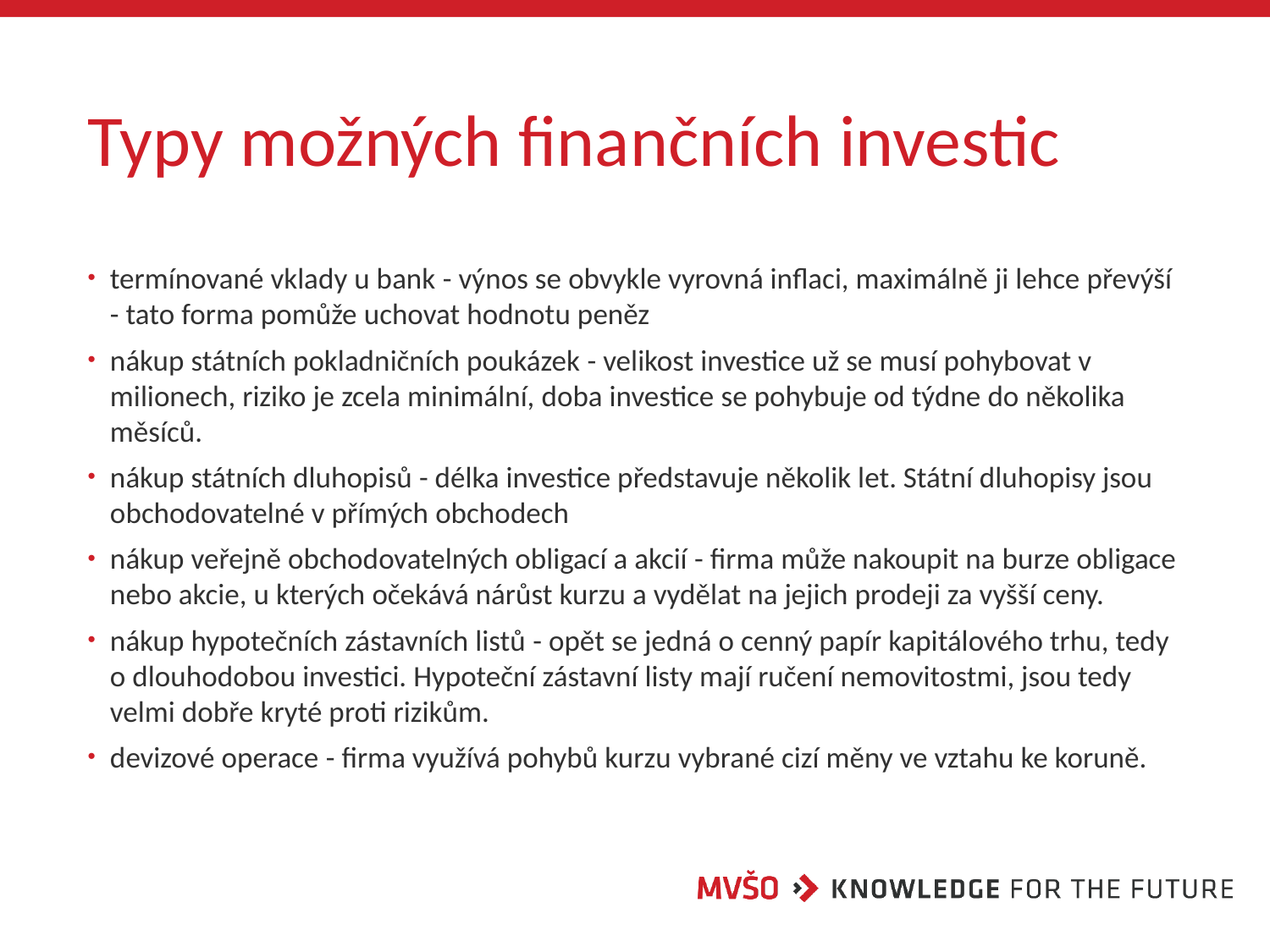

# Typy možných finančních investic
termínované vklady u bank - výnos se obvykle vyrovná inflaci, maximálně ji lehce převýší - tato forma pomůže uchovat hodnotu peněz
nákup státních pokladničních poukázek - velikost investice už se musí pohybovat v milionech, riziko je zcela minimální, doba investice se pohybuje od týdne do několika měsíců.
nákup státních dluhopisů - délka investice představuje několik let. Státní dluhopisy jsou obchodovatelné v přímých obchodech
nákup veřejně obchodovatelných obligací a akcií - firma může nakoupit na burze obligace nebo akcie, u kterých očekává nárůst kurzu a vydělat na jejich prodeji za vyšší ceny.
nákup hypotečních zástavních listů - opět se jedná o cenný papír kapitálového trhu, tedy o dlouhodobou investici. Hypoteční zástavní listy mají ručení nemovitostmi, jsou tedy velmi dobře kryté proti rizikům.
devizové operace - firma využívá pohybů kurzu vybrané cizí měny ve vztahu ke koruně.